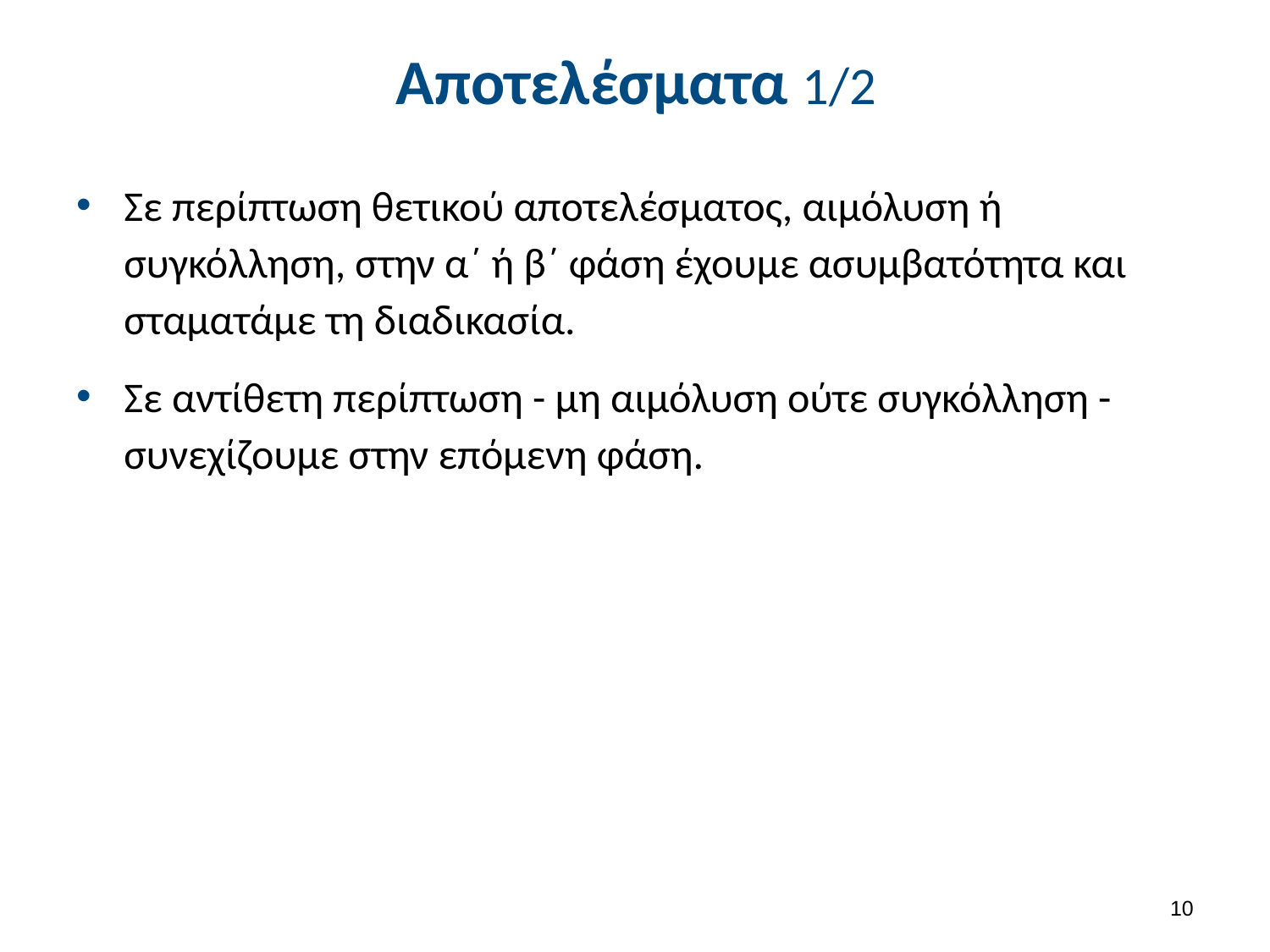

# Αποτελέσματα 1/2
Σε περίπτωση θετικού αποτελέσματος, αιμόλυση ή συγκόλληση, στην α΄ ή β΄ φάση έχουμε ασυμβατότητα και σταματάμε τη διαδικασία.
Σε αντίθετη περίπτωση - μη αιμόλυση ούτε συγκόλληση - συνεχίζουμε στην επόμενη φάση.
10